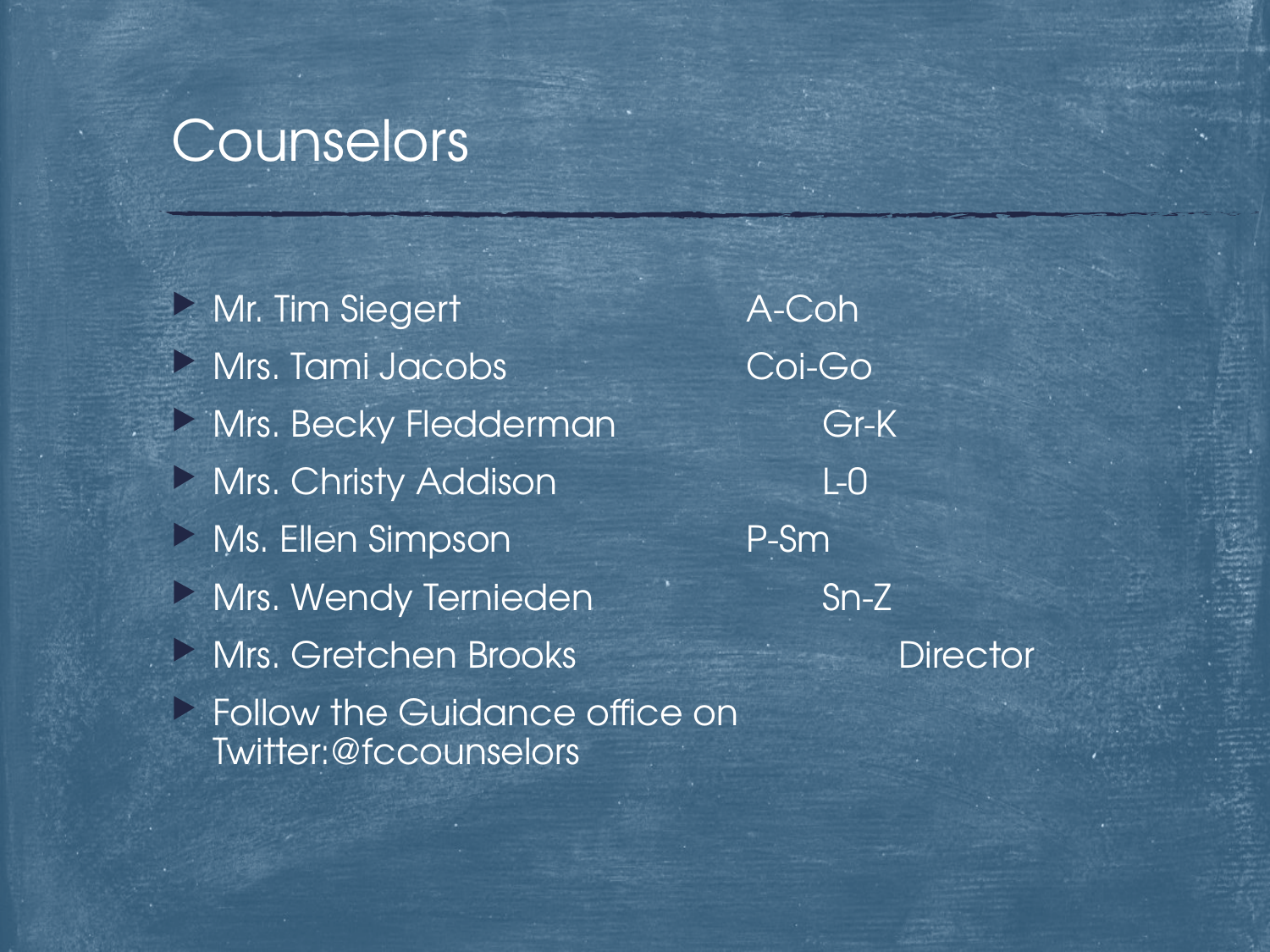

# Counselors

Mr. Tim Siegert				A-Coh
Mrs. Tami Jacobs				Coi-Go
Mrs. Becky Fledderman			Gr-K
Mrs. Christy Addison				L-0
Ms. Ellen Simpson				P-Sm
Mrs. Wendy Ternieden			Sn-Z
Mrs. Gretchen Brooks	                      		Director
Follow the Guidance office on Twitter:@fccounselors